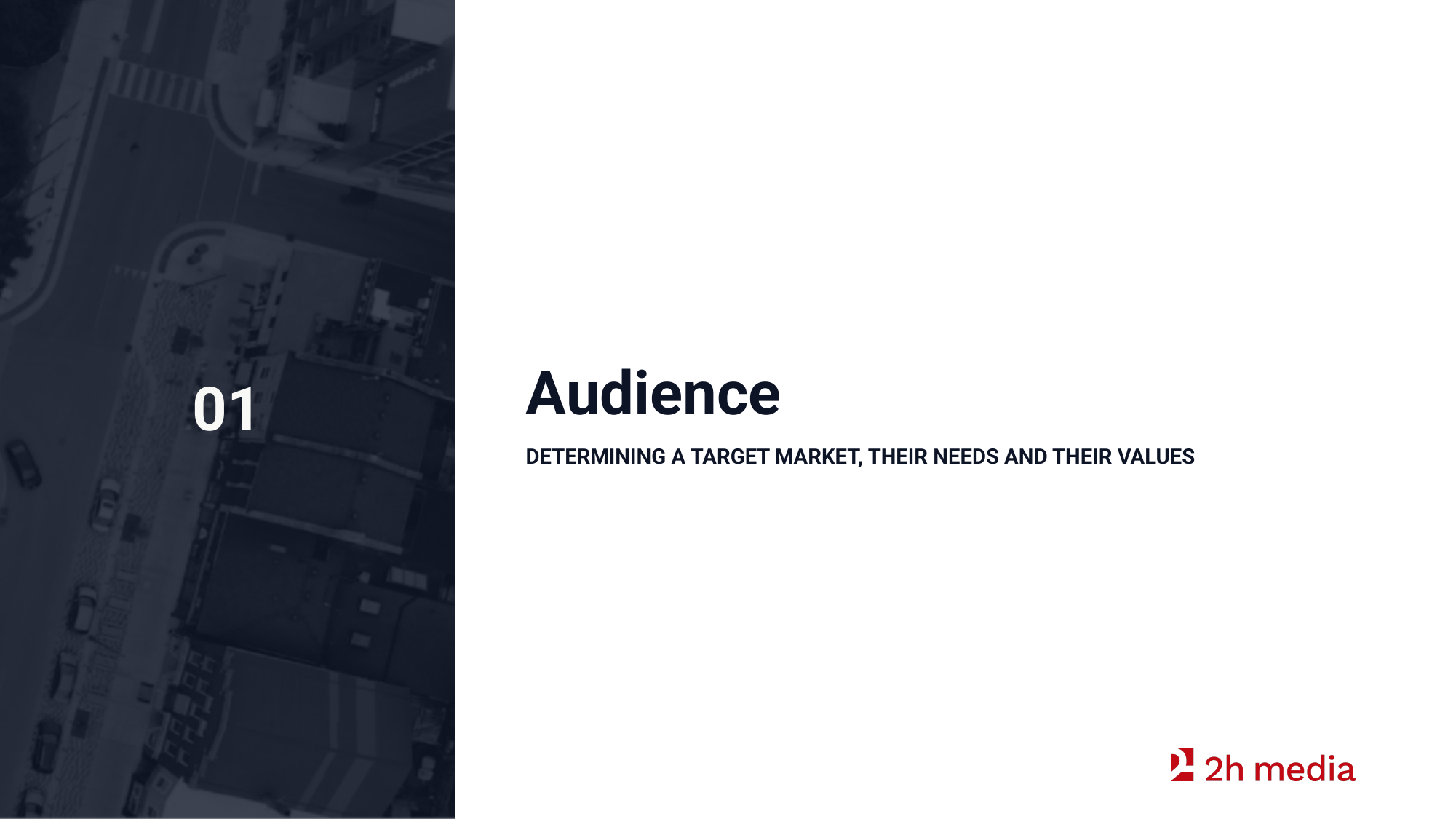

# 01
Audience
DETERMINING A TARGET MARKET, THEIR NEEDS AND THEIR VALUES